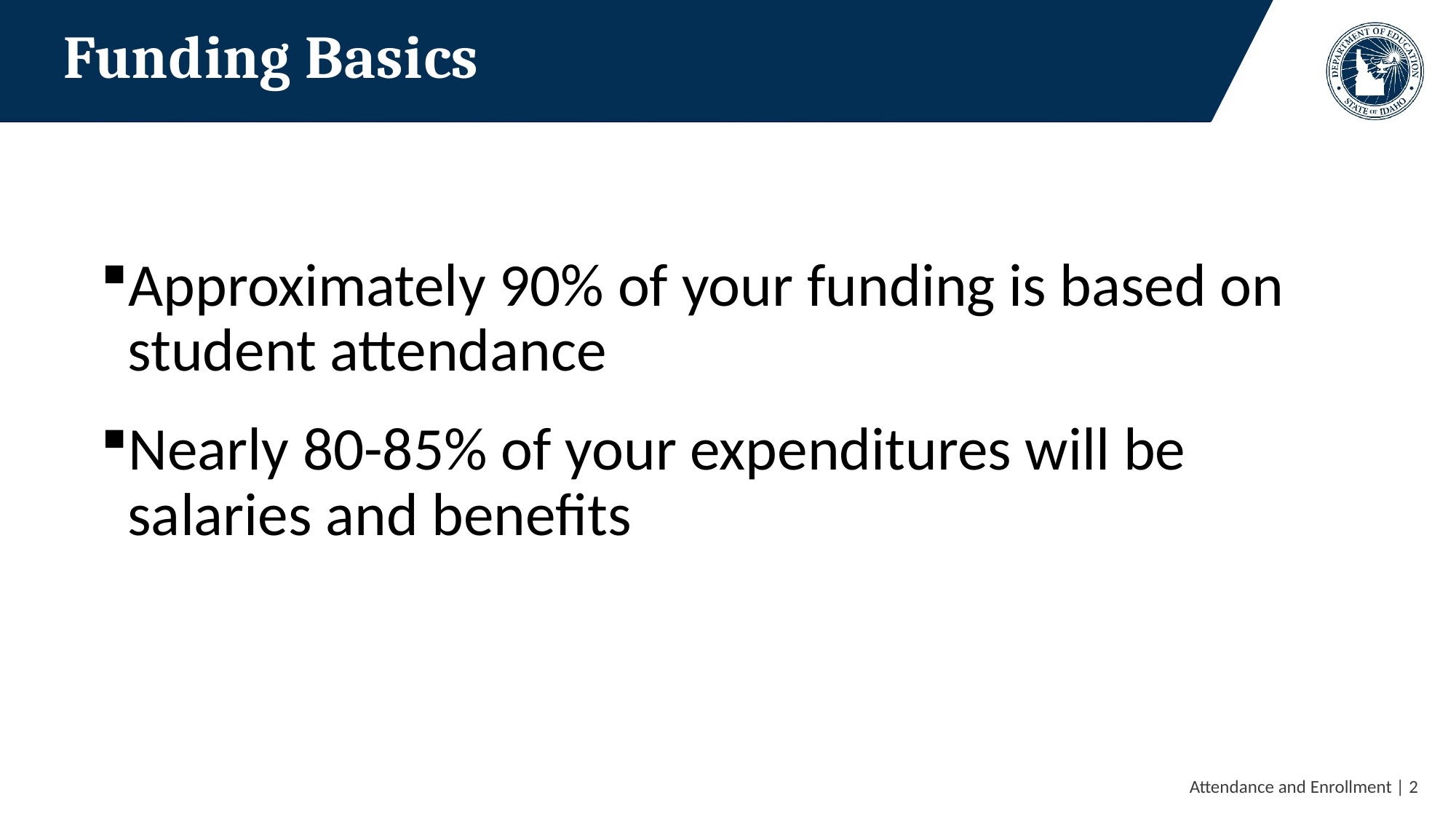

# Funding Basics

Approximately 90% of your funding is based on student attendance
Nearly 80-85% of your expenditures will be salaries and benefits

 Attendance and Enrollment | 2